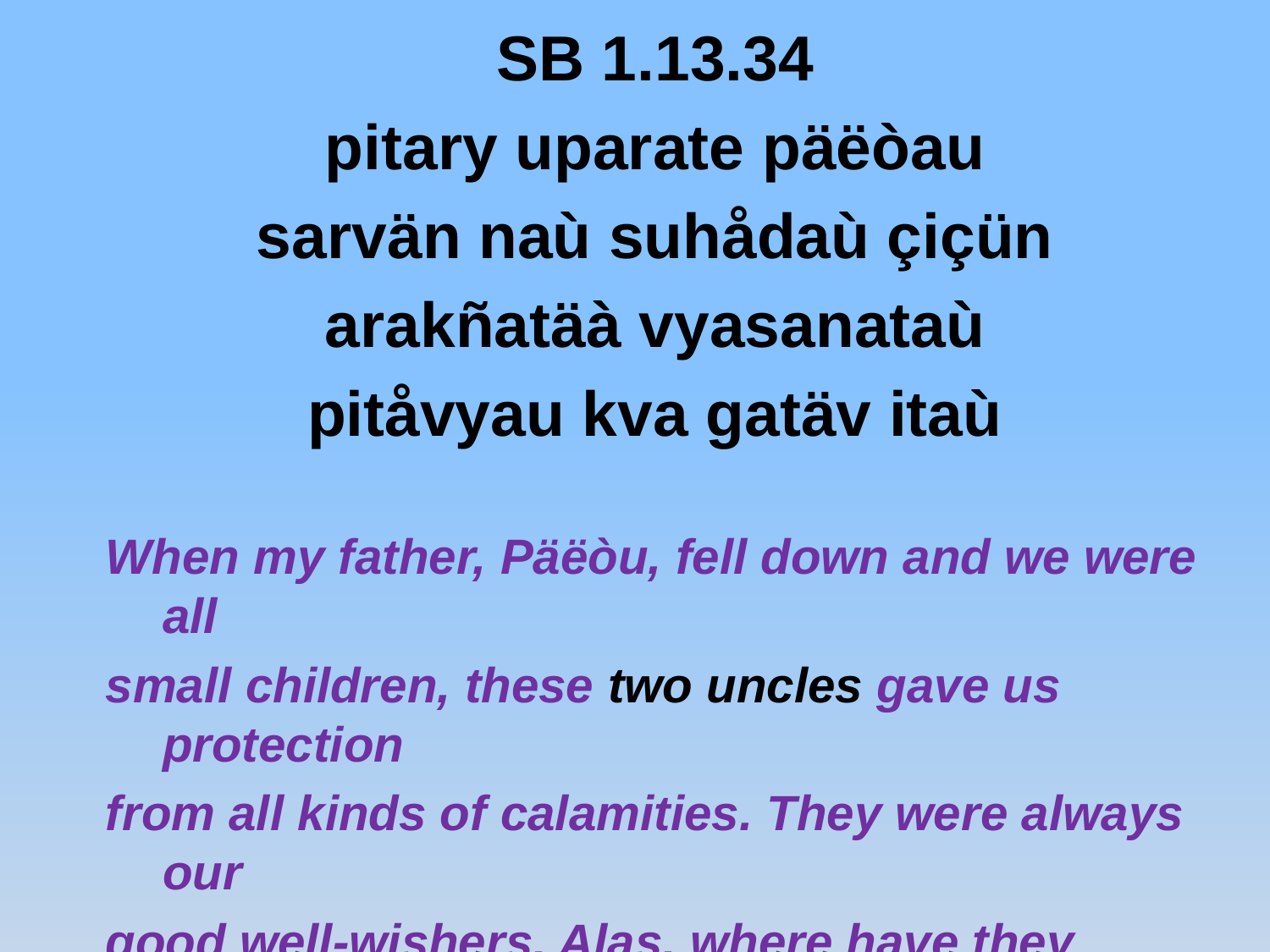

SB 1.13.34
pitary uparate päëòau
sarvän naù suhådaù çiçün
arakñatäà vyasanataù
pitåvyau kva gatäv itaù
When my father, Päëòu, fell down and we were all
small children, these two uncles gave us protection
from all kinds of calamities. They were always our
good well-wishers. Alas, where have they gone from
here?